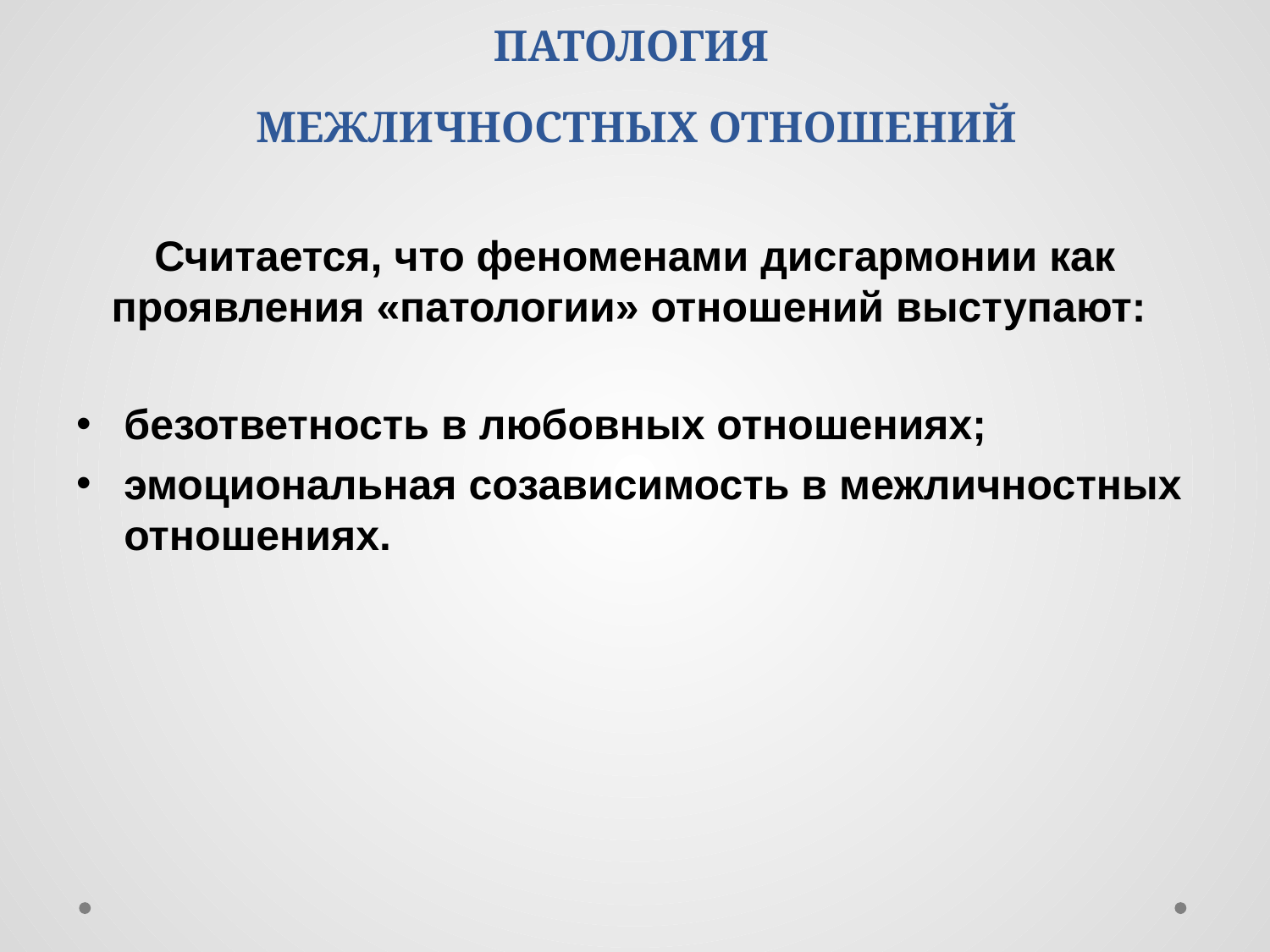

# ПАТОЛОГИЯ МЕЖЛИЧНОСТНЫХ ОТНОШЕНИЙ
Считается, что феноменами дисгармонии как проявления «патологии» отношений выступают:

безответность в любовных отношениях;
эмоциональная созависимость в межличностных отношениях.